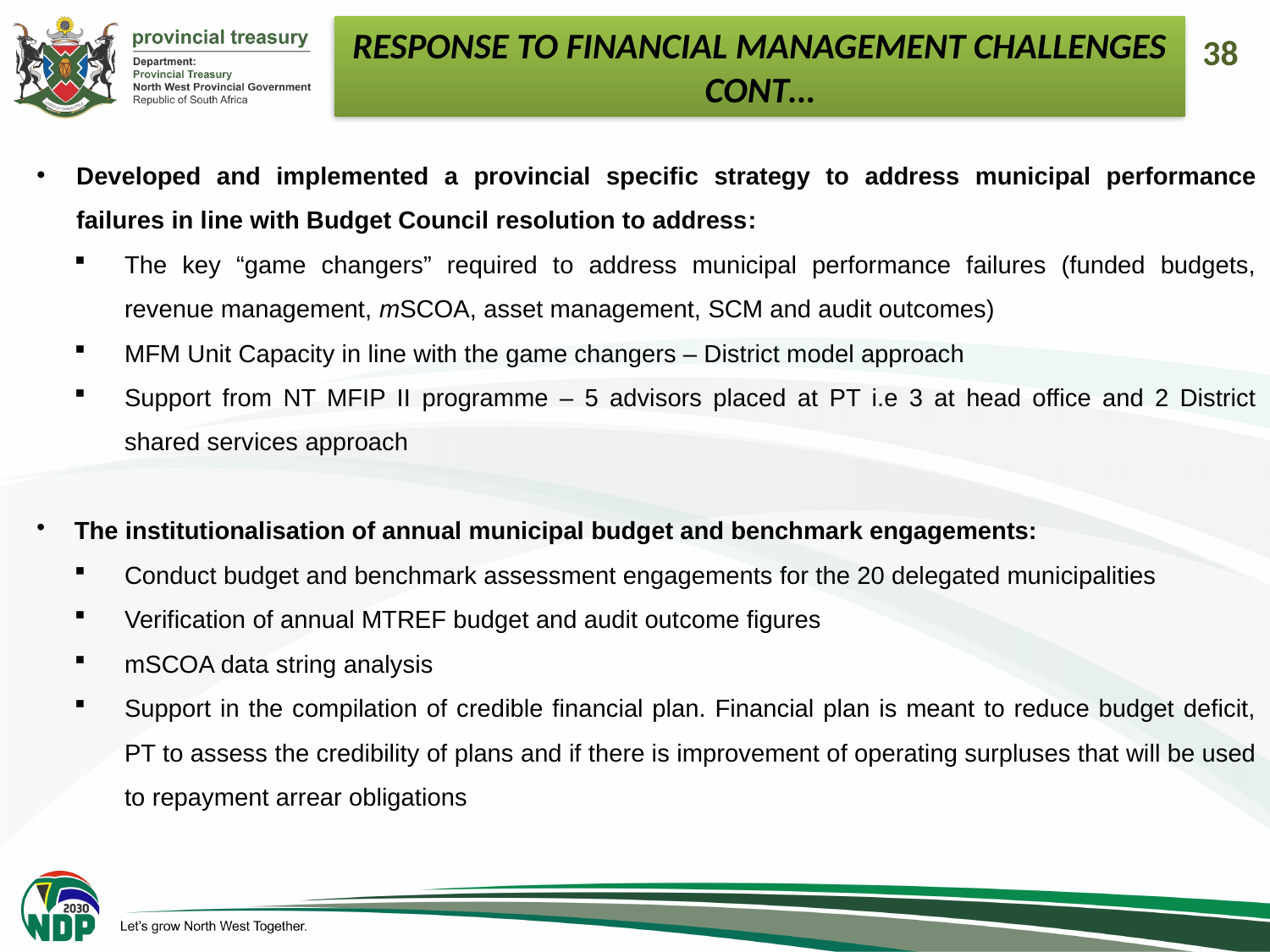

RESPONSE TO FINANCIAL MANAGEMENT CHALLENGES CONT…
38
Developed and implemented a provincial specific strategy to address municipal performance failures in line with Budget Council resolution to address:
The key “game changers” required to address municipal performance failures (funded budgets, revenue management, mSCOA, asset management, SCM and audit outcomes)
MFM Unit Capacity in line with the game changers – District model approach
Support from NT MFIP II programme – 5 advisors placed at PT i.e 3 at head office and 2 District shared services approach

The institutionalisation of annual municipal budget and benchmark engagements:
Conduct budget and benchmark assessment engagements for the 20 delegated municipalities
Verification of annual MTREF budget and audit outcome figures
mSCOA data string analysis
Support in the compilation of credible financial plan. Financial plan is meant to reduce budget deficit, PT to assess the credibility of plans and if there is improvement of operating surpluses that will be used to repayment arrear obligations